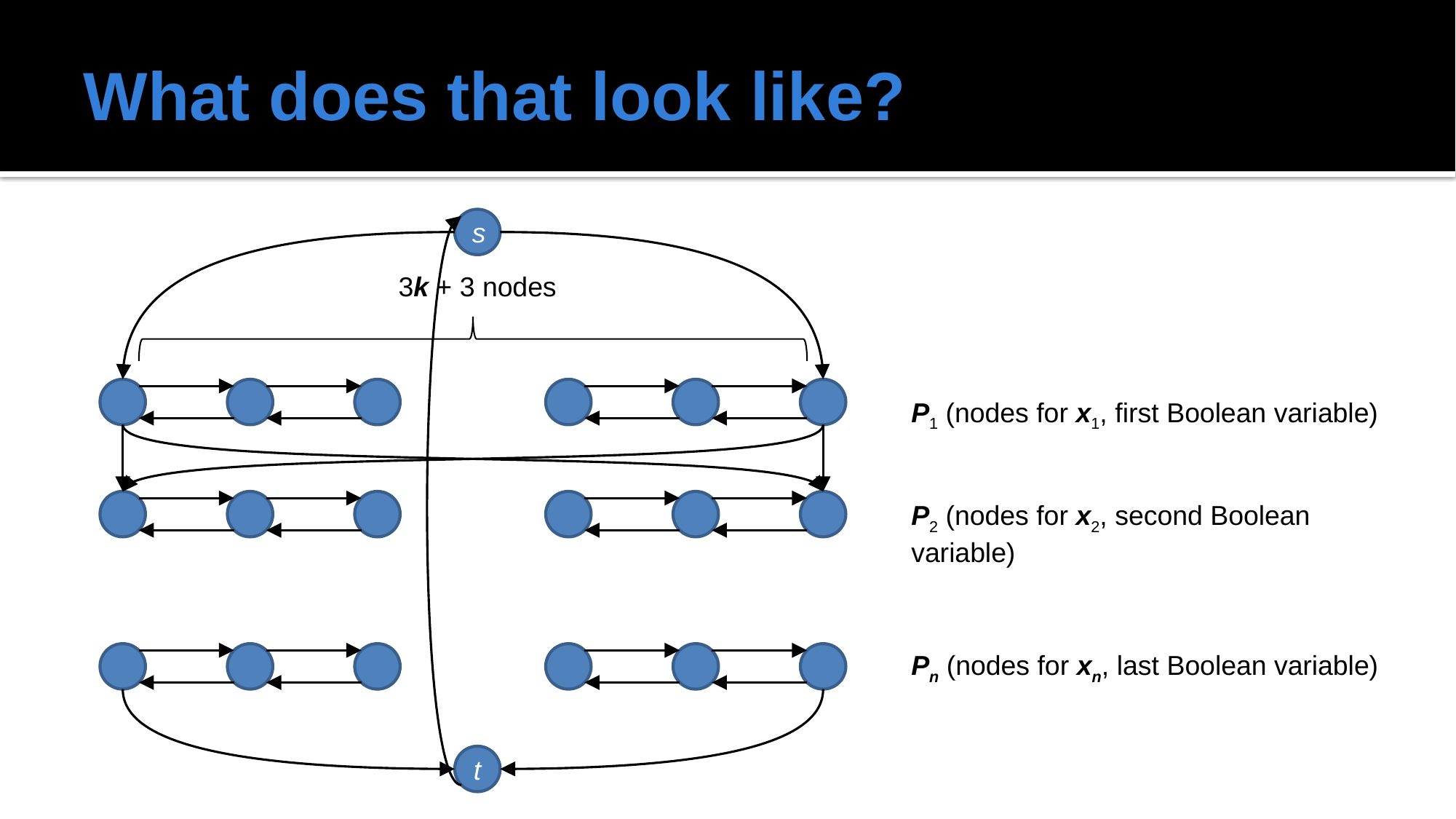

# What does that look like?
s
3k + 3 nodes

P1 (nodes for x1, first Boolean variable)

P2 (nodes for x2, second Boolean variable)
Pn (nodes for xn, last Boolean variable)

t